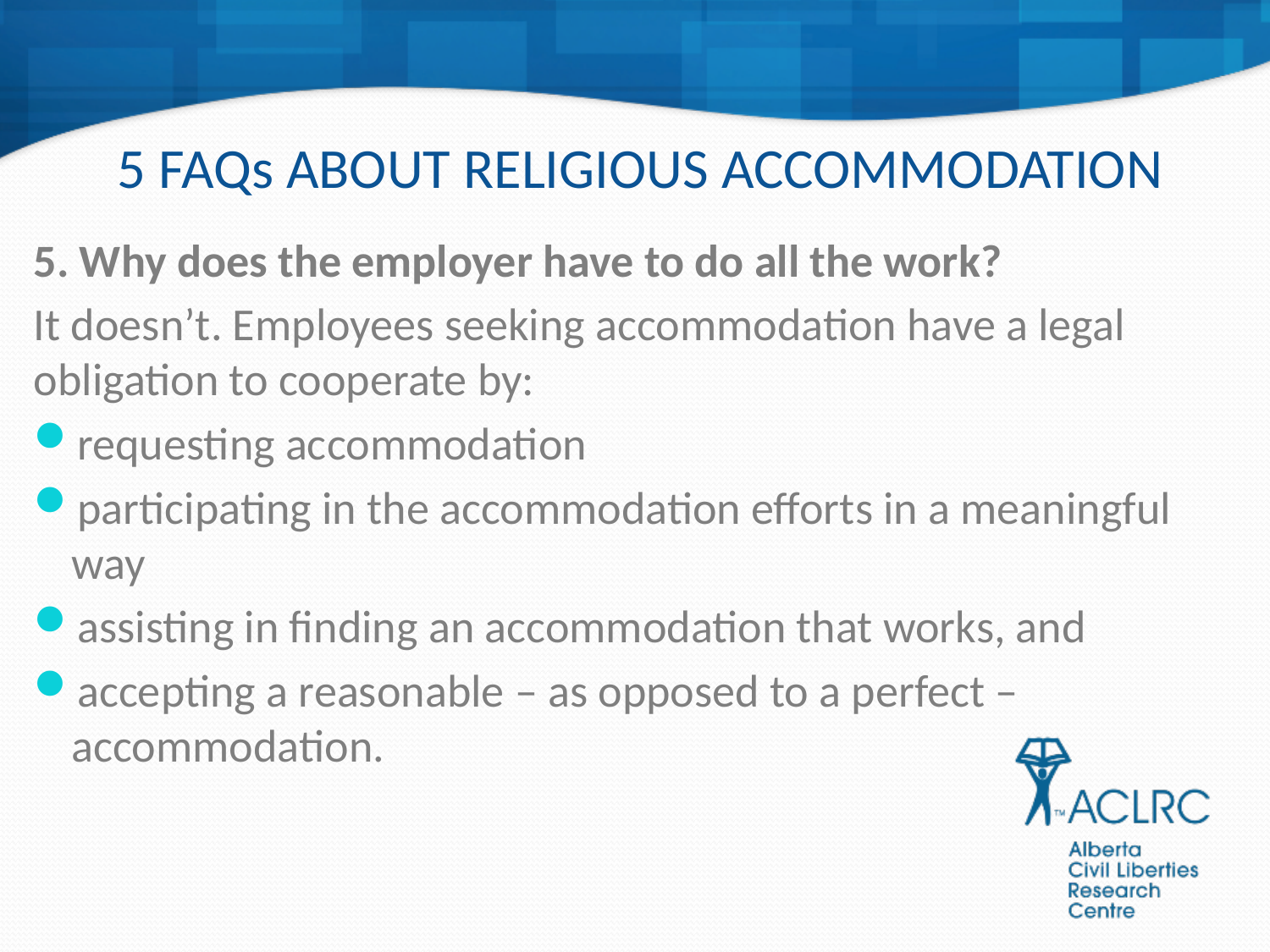

# 5 FAQs ABOUT RELIGIOUS ACCOMMODATION
5. Why does the employer have to do all the work?
It doesn’t. Employees seeking accommodation have a legal obligation to cooperate by:
requesting accommodation
participating in the accommodation efforts in a meaningful way
assisting in finding an accommodation that works, and
accepting a reasonable – as opposed to a perfect – accommodation.